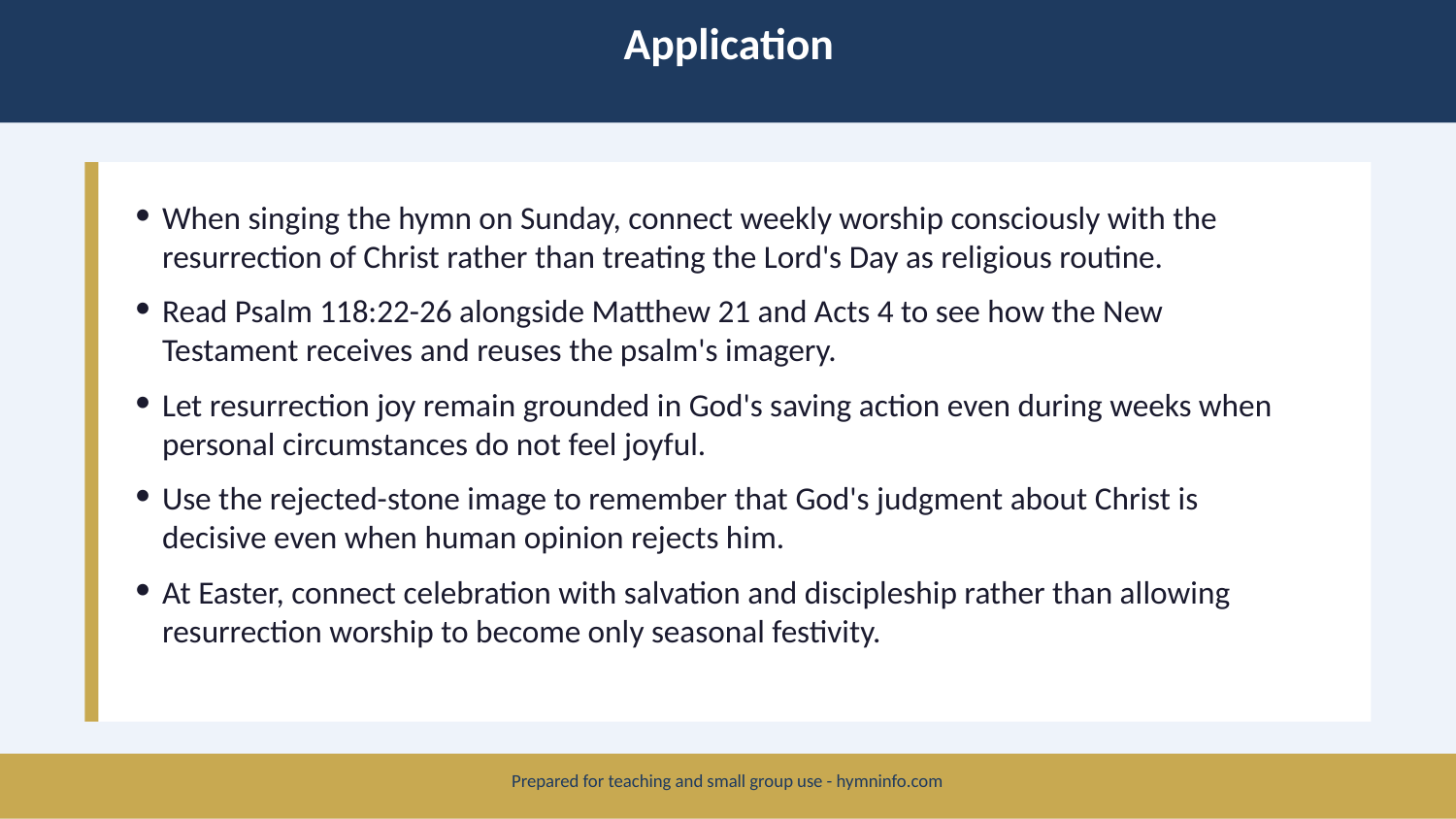

Application

When singing the hymn on Sunday, connect weekly worship consciously with the resurrection of Christ rather than treating the Lord's Day as religious routine.
Read Psalm 118:22-26 alongside Matthew 21 and Acts 4 to see how the New Testament receives and reuses the psalm's imagery.
Let resurrection joy remain grounded in God's saving action even during weeks when personal circumstances do not feel joyful.
Use the rejected-stone image to remember that God's judgment about Christ is decisive even when human opinion rejects him.
At Easter, connect celebration with salvation and discipleship rather than allowing resurrection worship to become only seasonal festivity.

Prepared for teaching and small group use - hymninfo.com